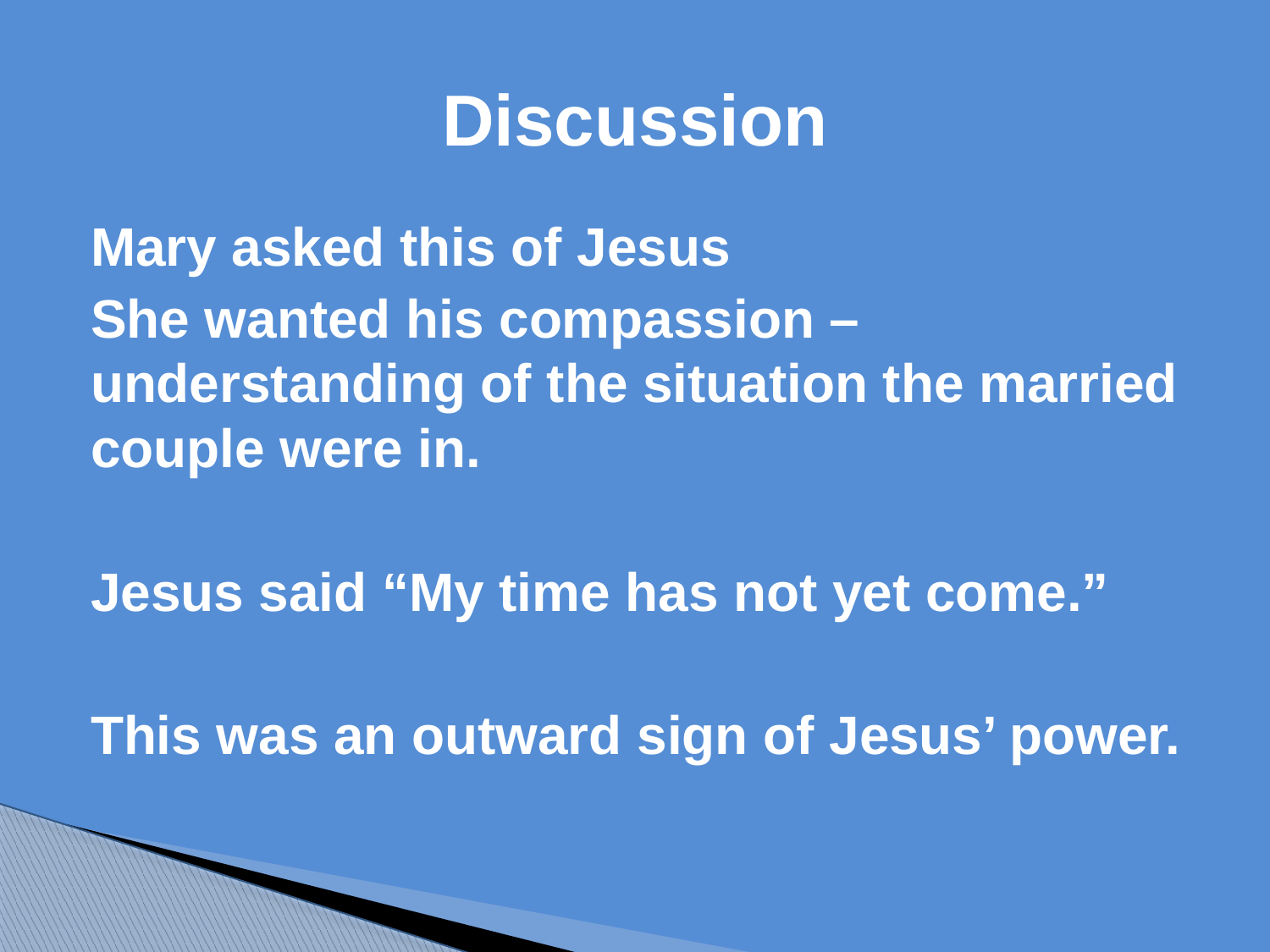

# Discussion
Mary asked this of Jesus
She wanted his compassion – understanding of the situation the married couple were in.

Jesus said “My time has not yet come.”

This was an outward sign of Jesus’ power.